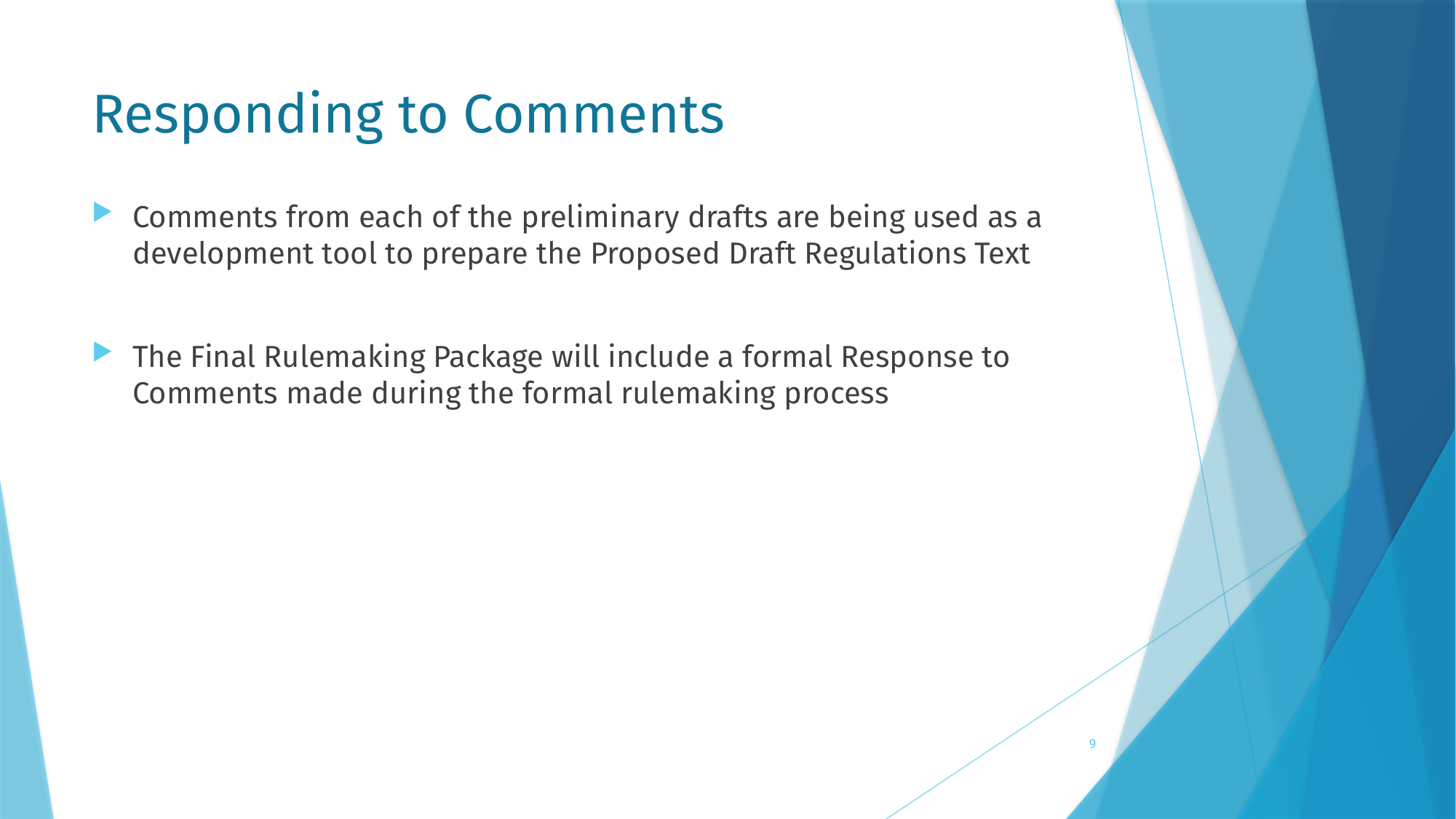

# Responding to Comments
Comments from each of the preliminary drafts are being used as a  development tool to prepare the Proposed Draft Regulations Text

The Final Rulemaking Package will include a formal Response to Comments made during the formal rulemaking process

9